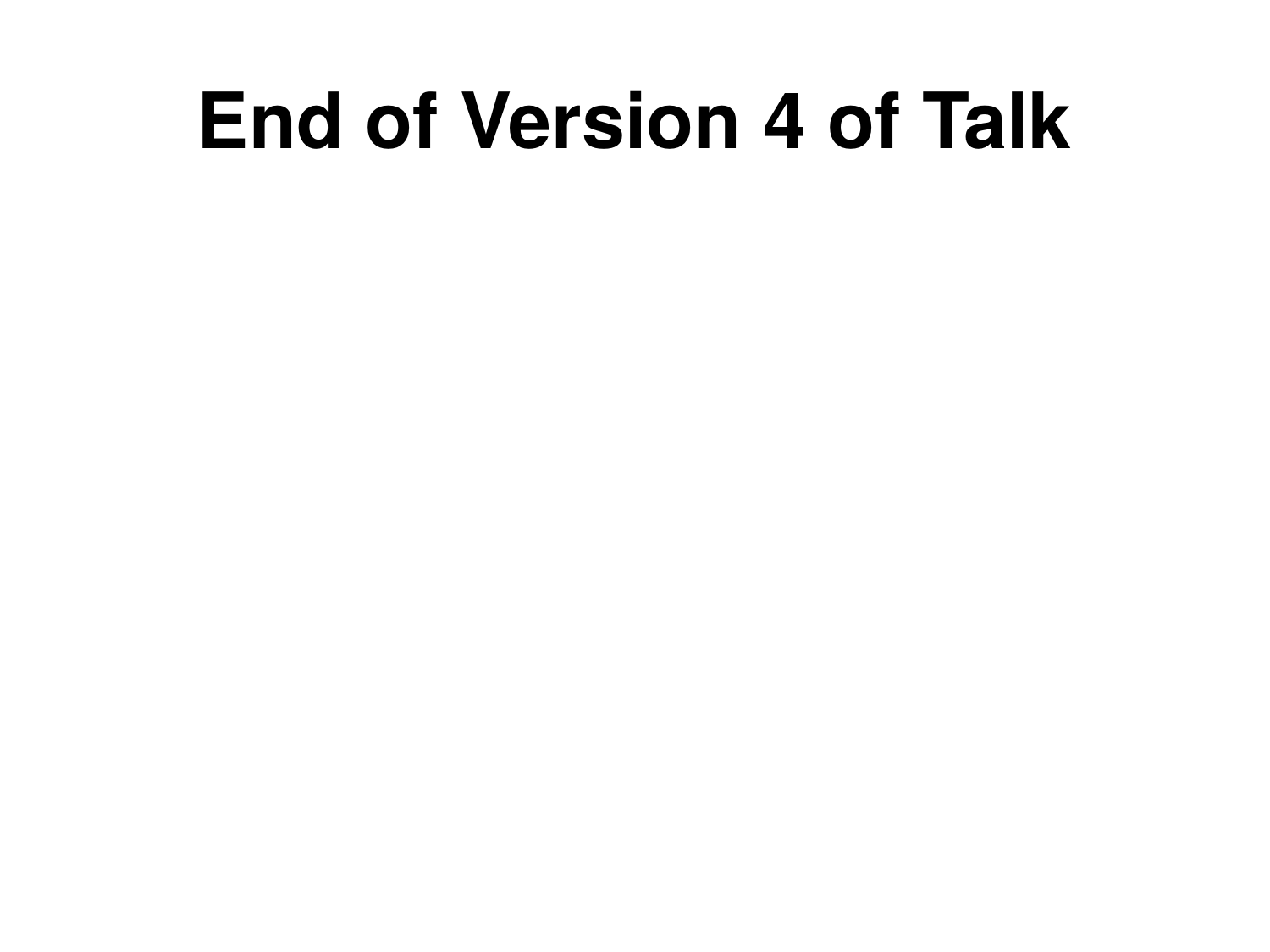

# End of Version 4 of Talk